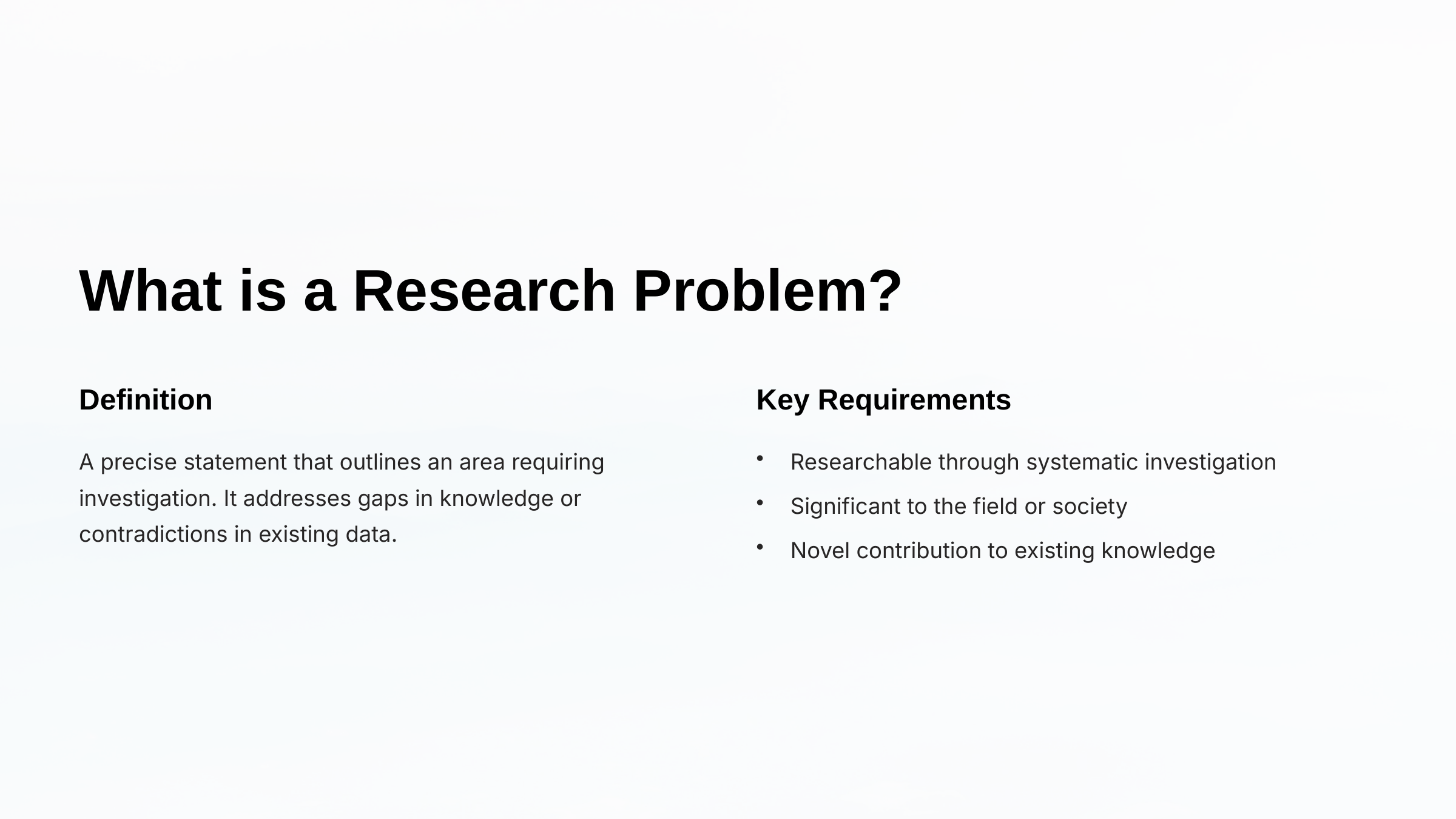

What is a Research Problem?
Definition
Key Requirements
A precise statement that outlines an area requiring investigation. It addresses gaps in knowledge or contradictions in existing data.
Researchable through systematic investigation
Significant to the field or society
Novel contribution to existing knowledge